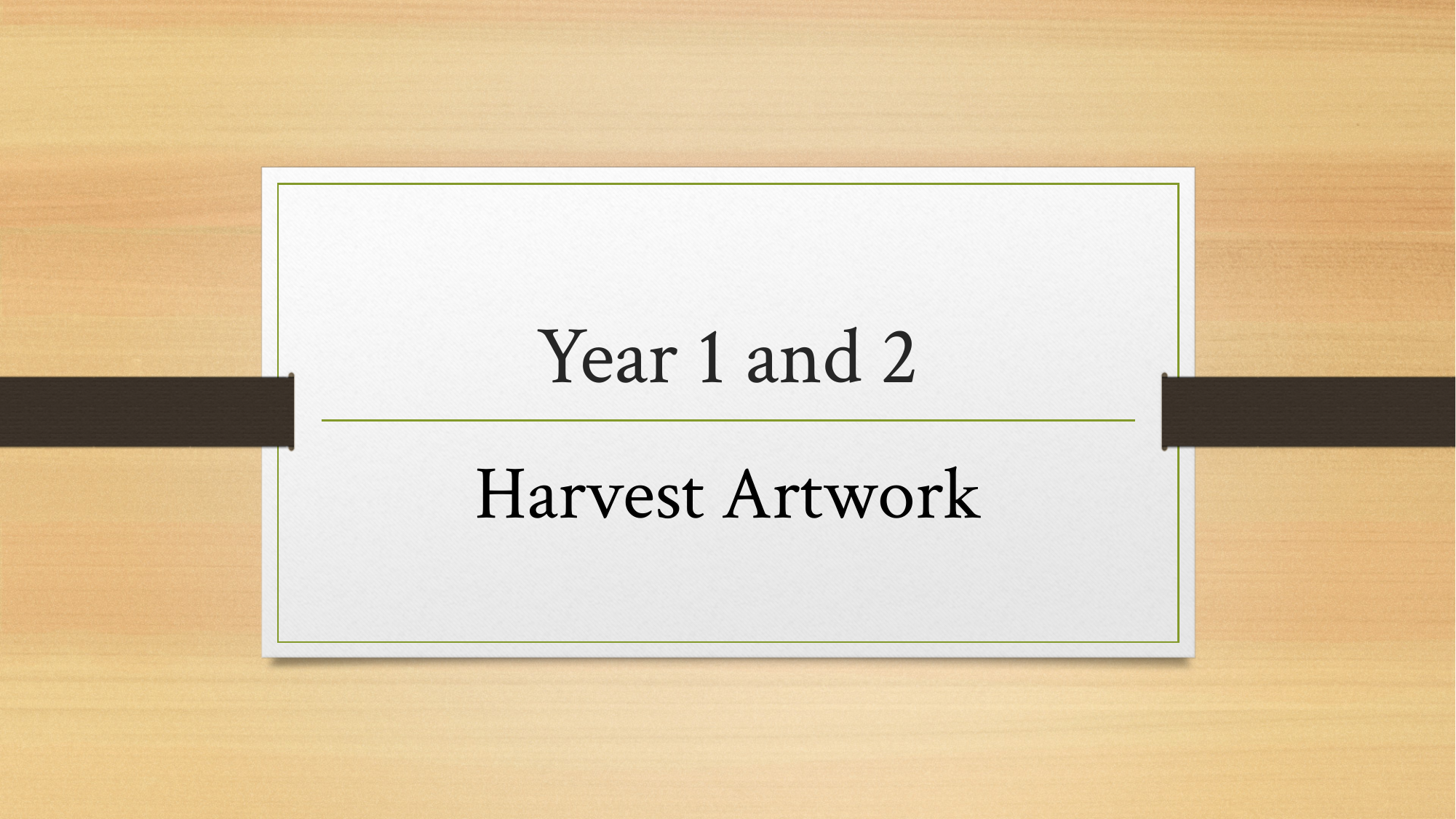

# Year 1 and 2
Harvest Artwork